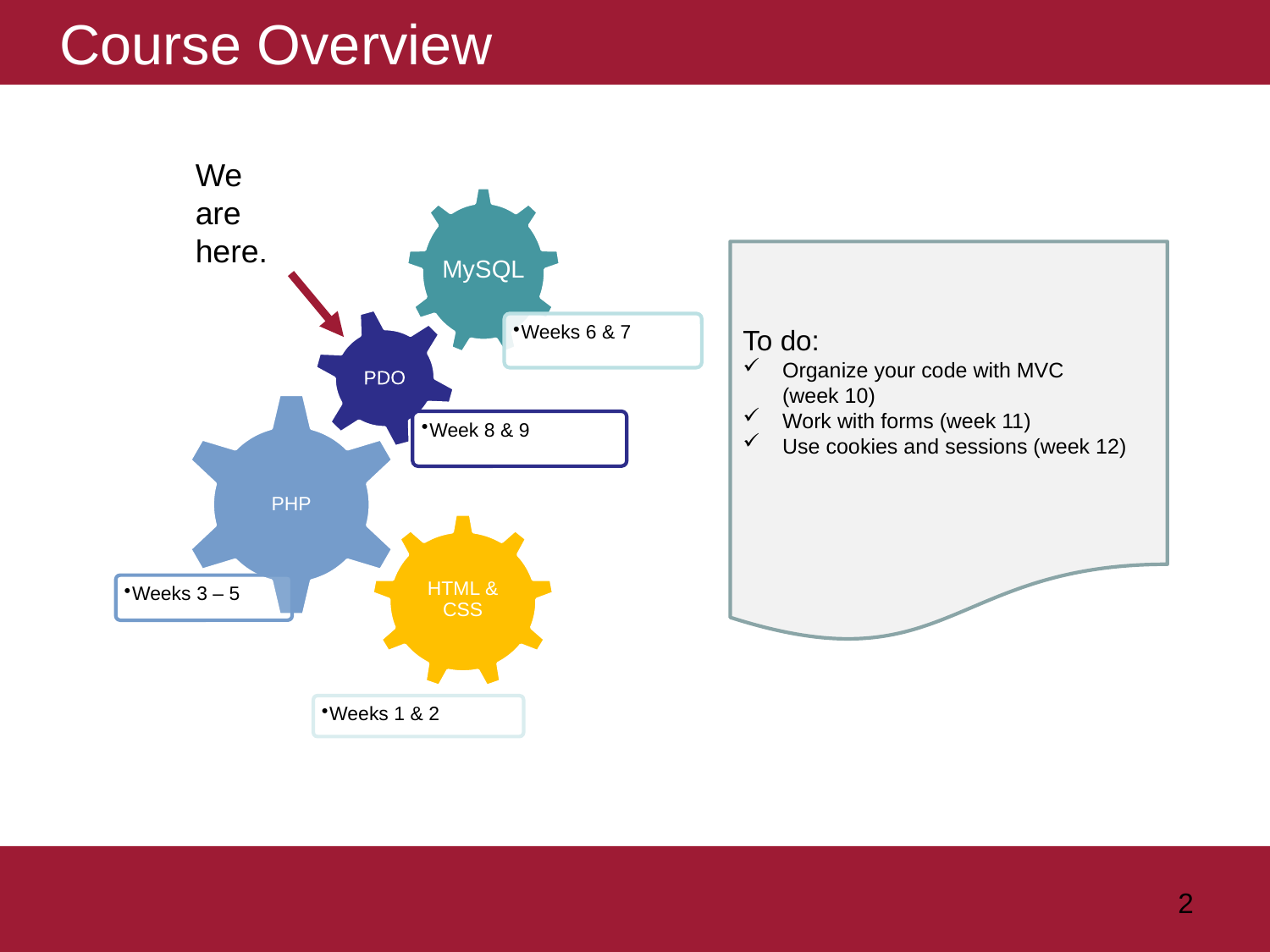

# Course Overview
We are
here.
MySQL
Weeks 6 & 7
HTML & CSS
Weeks 1 & 2
PHP
Weeks 3 – 5
PDO
Week 8 & 9
To do:
Organize your code with MVC
(week 10)
Work with forms (week 11)
Use cookies and sessions (week 12)

 2